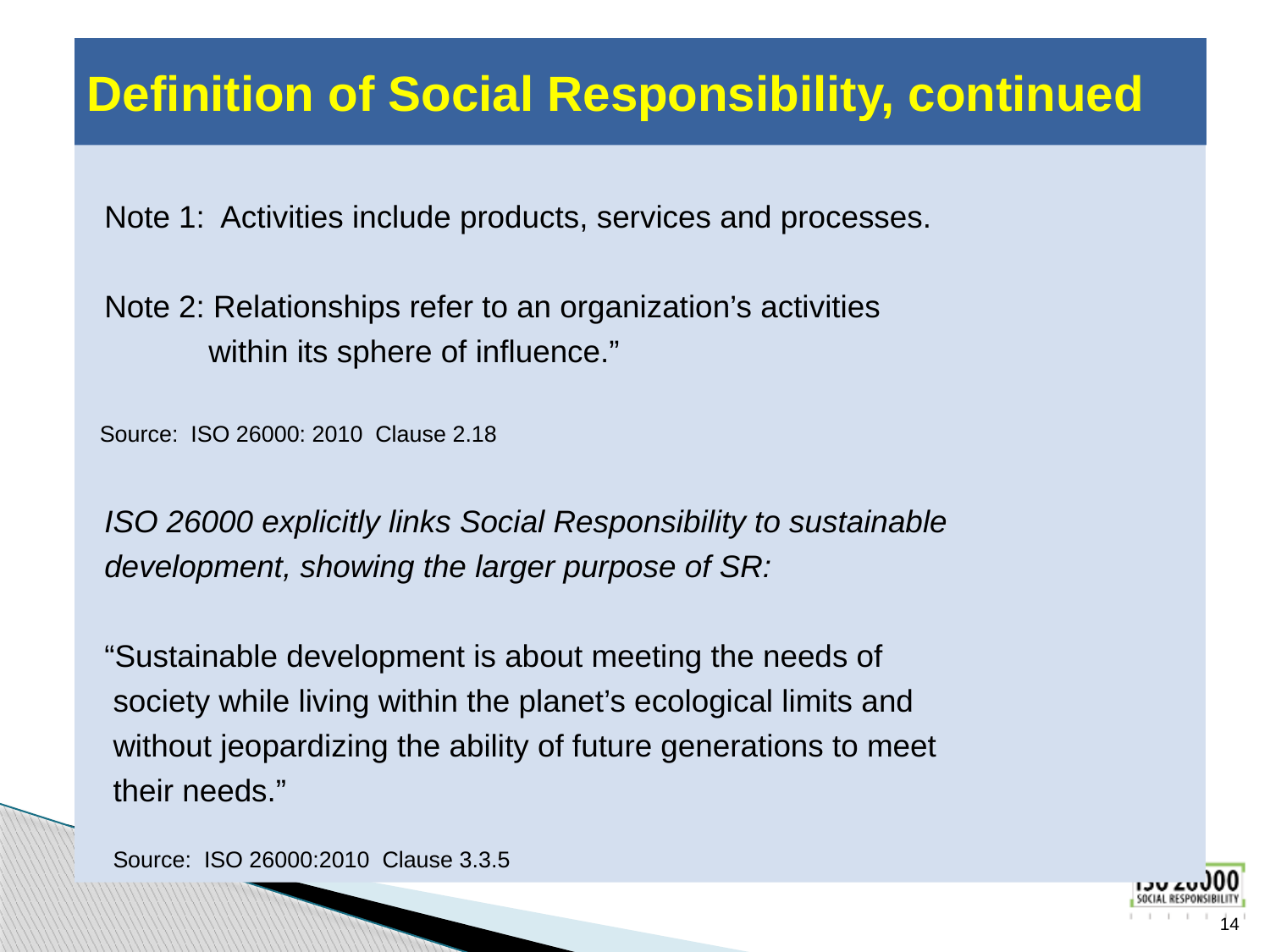

# Definition of Social Responsibility, continued

  Note 1:  Activities include products, services and processes.

  Note 2: Relationships refer to an organization’s activities
              within its sphere of influence.”

  Source:  ISO 26000: 2010  Clause 2.18

  ISO 26000 explicitly links Social Responsibility to sustainable
  development, showing the larger purpose of SR:

  “Sustainable development is about meeting the needs of
   society while living within the planet’s ecological limits and
   without jeopardizing the ability of future generations to meet
   their needs.”

  Source:  ISO 26000:2010  Clause 3.3.5
14